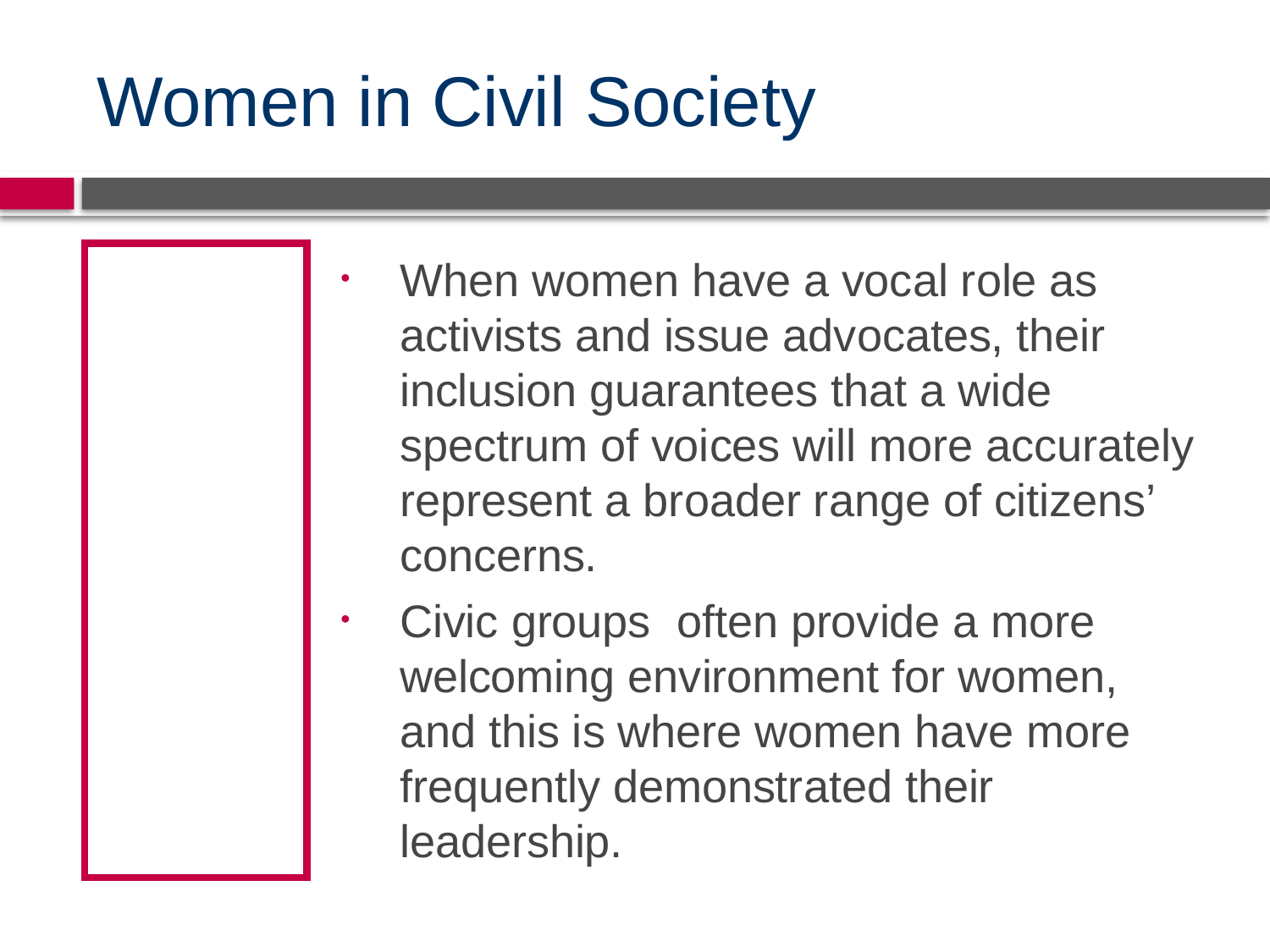

# Women in Civil Society

When women have a vocal role as activists and issue advocates, their inclusion guarantees that a wide spectrum of voices will more accurately represent a broader range of citizens’ concerns.
Civic groups  often provide a more welcoming environment for women, and this is where women have more frequently demonstrated their leadership.